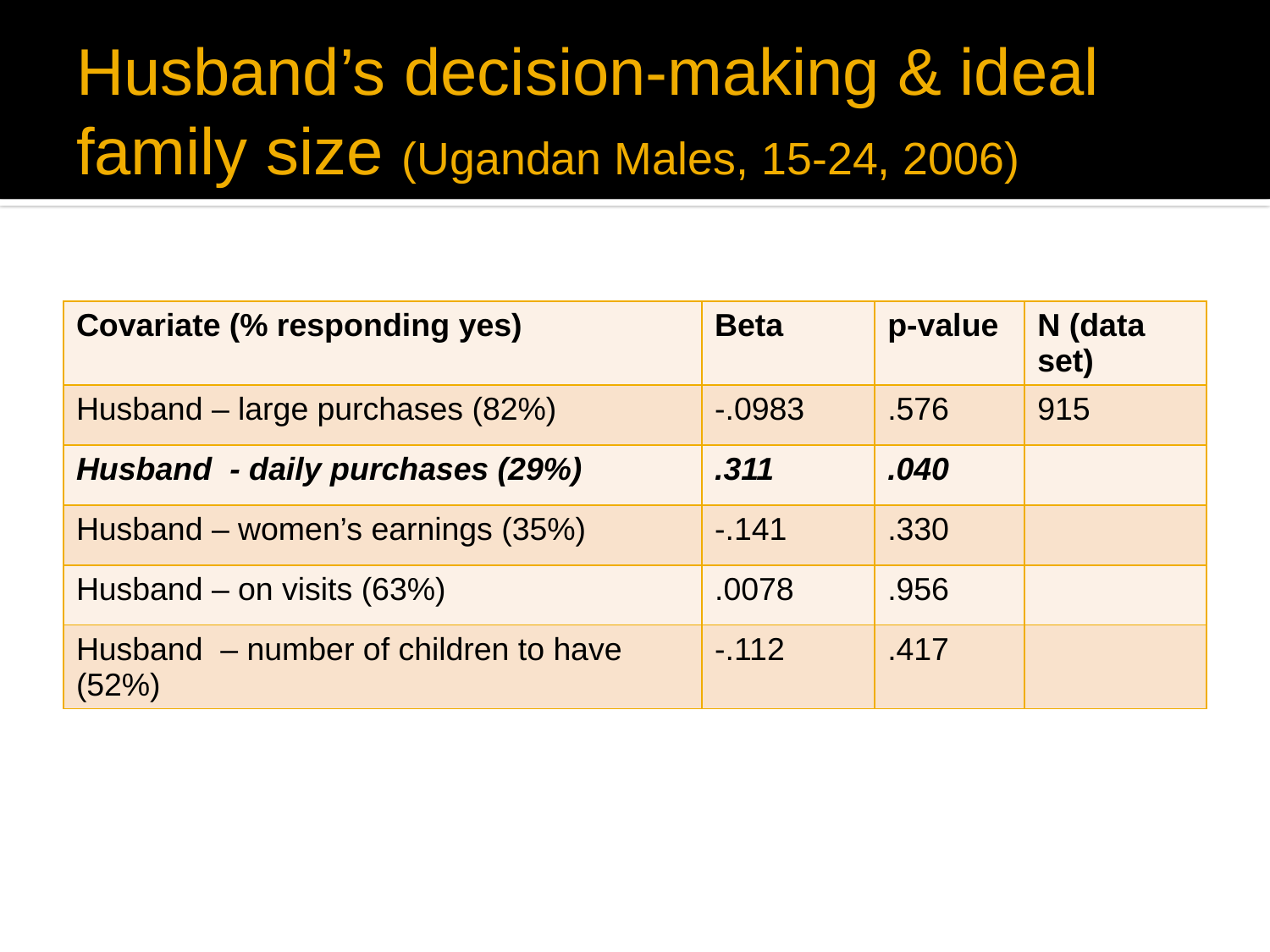

# Husband’s decision-making & ideal family size (Ugandan Males, 15-24, 2006)
| Covariate (% responding yes) | Beta | p-value | N (data set) |
| --- | --- | --- | --- |
| Husband – large purchases (82%) | -.0983 | .576 | 915 |
| Husband - daily purchases (29%) | .311 | .040 |  |
| Husband – women’s earnings (35%) | -.141 | .330 |  |
| Husband – on visits (63%) | .0078 | .956 |  |
| Husband – number of children to have (52%) | -.112 | .417 |  |